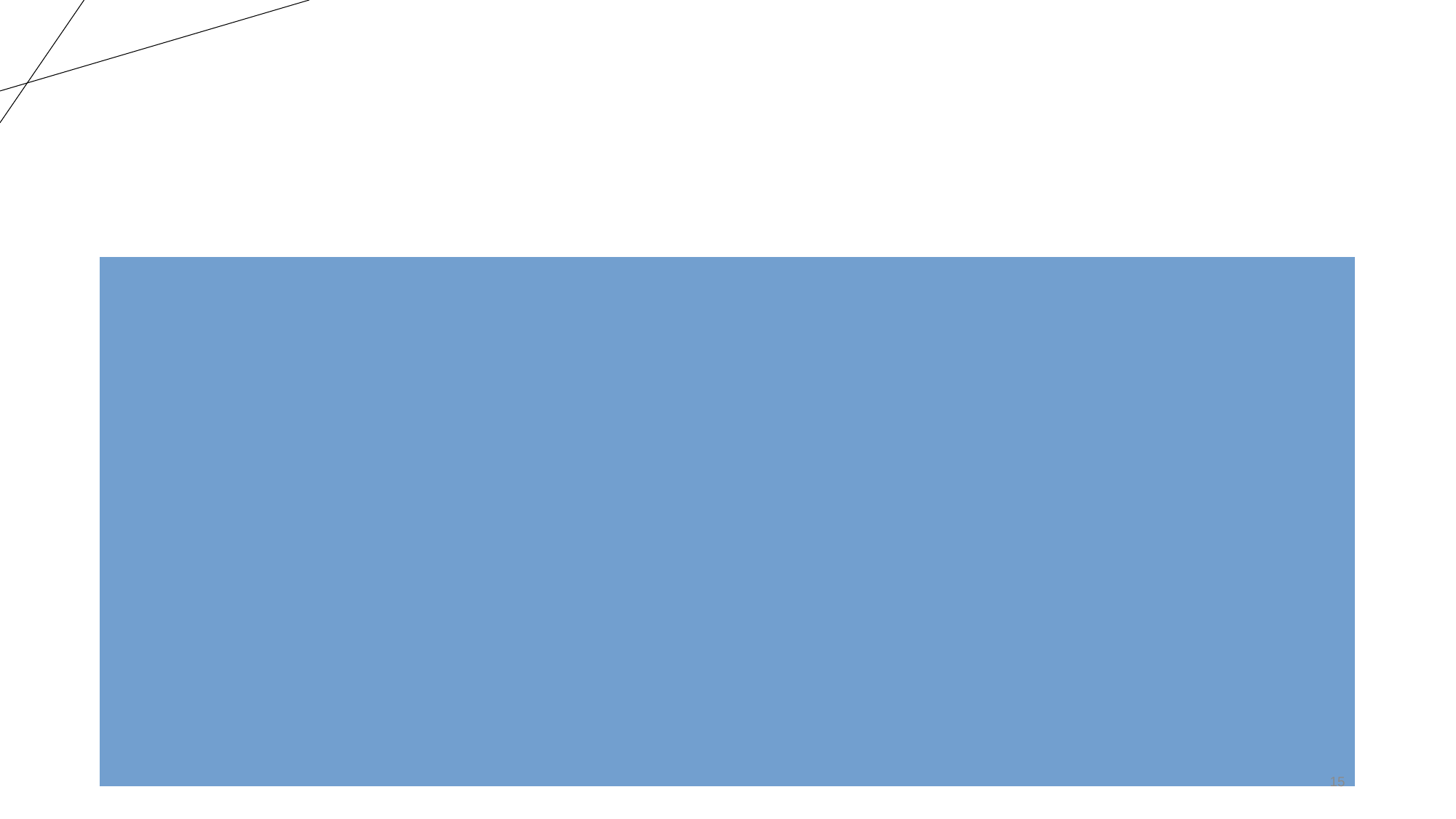

#
Resumindo:

 Pelos Planos de Saúde – rastreamento anual  partir dos 40 anos de idade

Pelo SUS – rastreamento bianual a partir dos 50 anos;
.

As mulheres poderão se submeter  ao exame em todas as idades conforme a recomendação médica – “consulte o seu médico”.
O que implica em acesso a consulta especializada, capacidade técnica, Interesses econômicos, lobby  da industrias de equipamentos médicos  e etc...

15